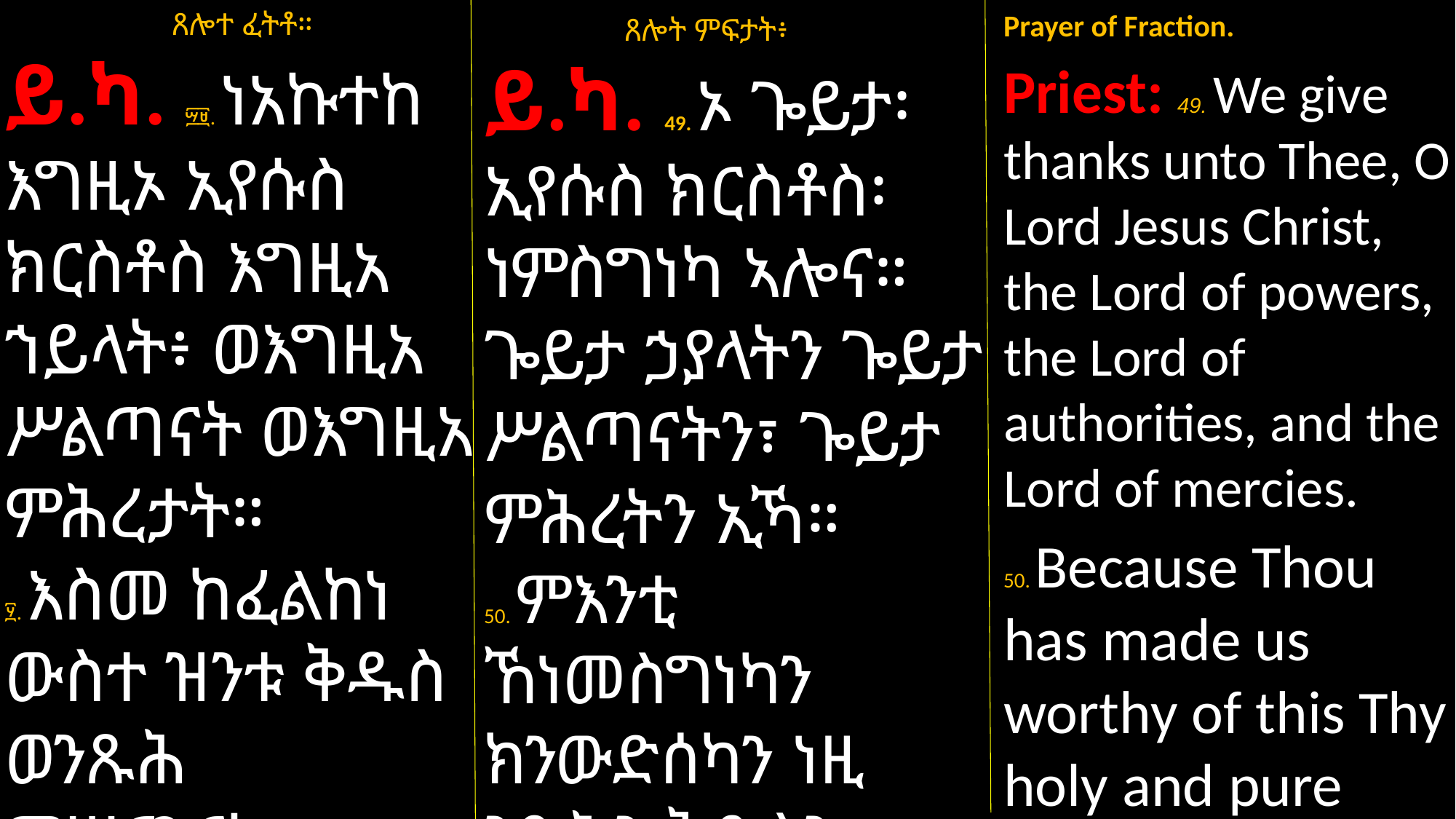

ጸሎተ ፈትቶ።
ይ.ካ. ፵፱. ነአኩተከ እግዚኦ ኢየሱስ ክርስቶስ እግዚአ ኀይላት፥ ወእግዚአ ሥልጣናት ወእግዚአ ምሕረታት።
፶. እስመ ከፈልከነ ውስተ ዝንቱ ቅዱስ ወንጹሕ ምሥጢርከ።
Prayer of Fraction.
Priest: 49. We give thanks unto Thee, O Lord Jesus Christ, the Lord of powers, the Lord of authorities, and the Lord of mercies.
50. Because Thou has made us worthy of this Thy holy and pure
                  ጸሎት ምፍታት፥
ይ.ካ. 49. ኦ ጐይታ፡ ኢየሱስ ክርስቶስ፡ ነምስግነካ ኣሎና። ጐይታ ኃያላትን ጐይታ ሥልጣናትን፣ ጐይታ ምሕረትን ኢኻ።
50. ምእንቲ ኸነመስግነካን ክንውድሰካን ነዚ ንጹሕን ቅዱስን